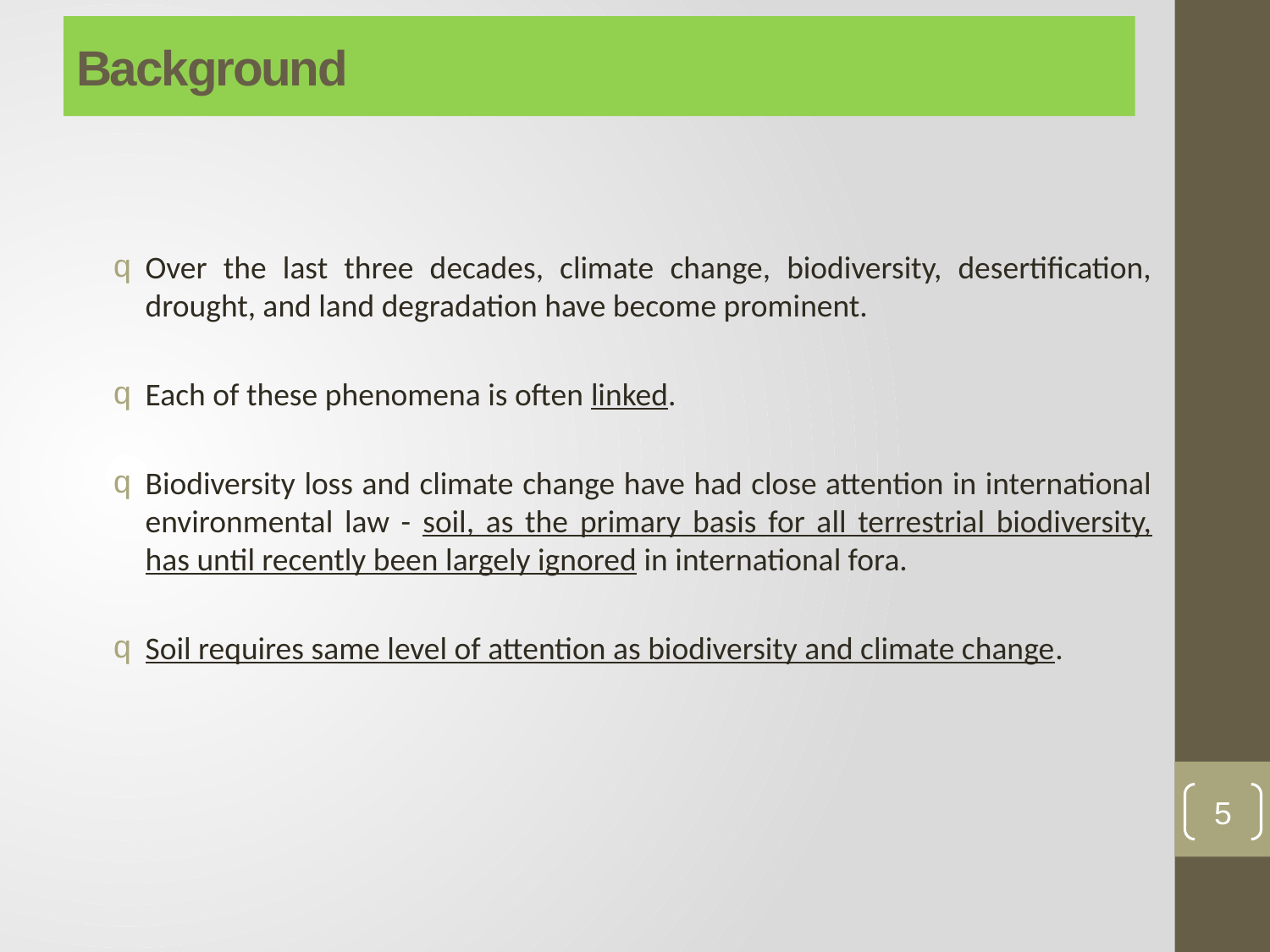

# Background

Over the last three decades, climate change, biodiversity, desertification, drought, and land degradation have become prominent.

Each of these phenomena is often linked.

Biodiversity loss and climate change have had close attention in international environmental law - soil, as the primary basis for all terrestrial biodiversity, has until recently been largely ignored in international fora.

Soil requires same level of attention as biodiversity and climate change.

5